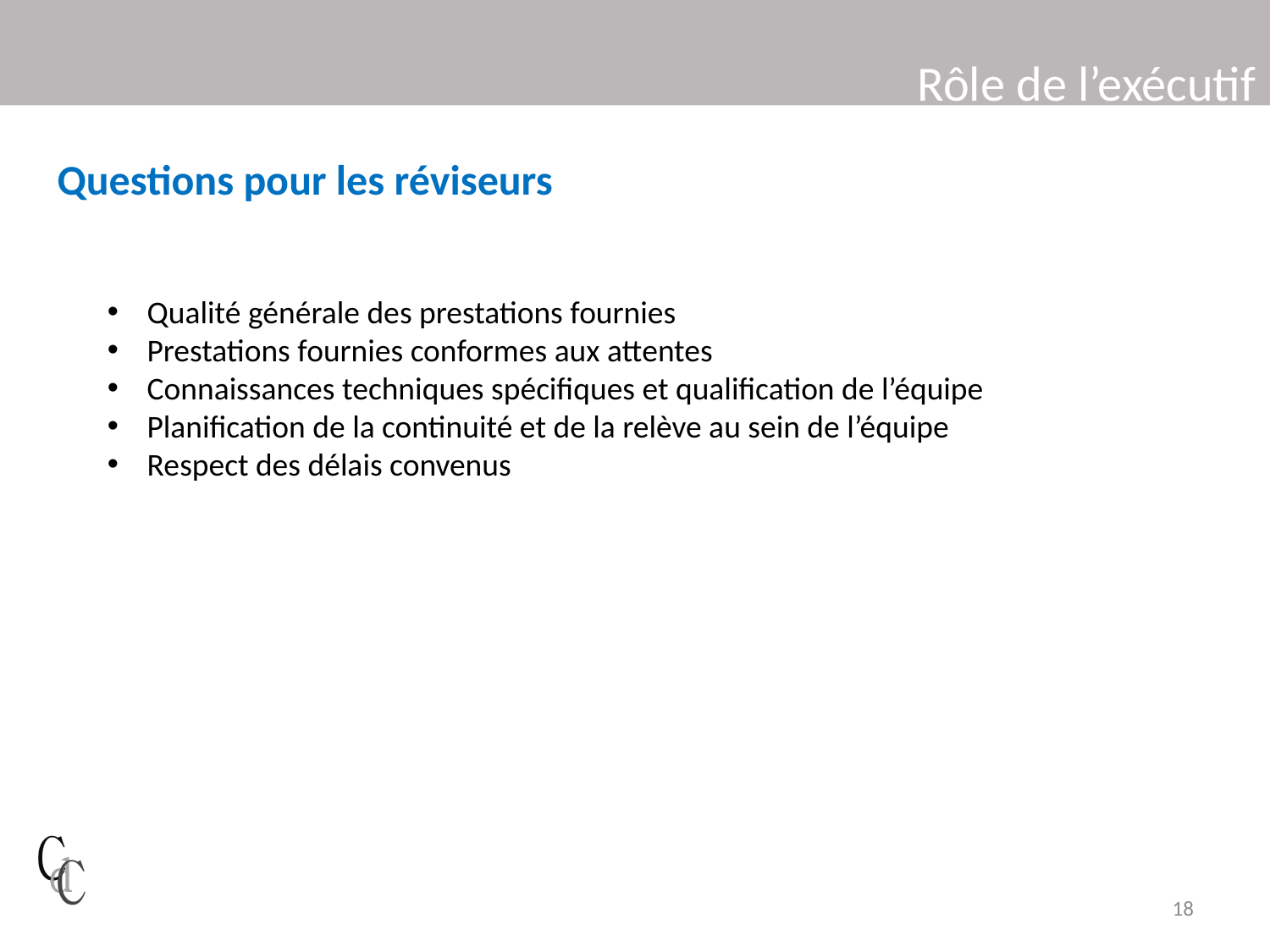

# Rôle de l’exécutif
Questions pour les réviseurs

Qualité générale des prestations fournies
Prestations fournies conformes aux attentes
Connaissances techniques spécifiques et qualification de l’équipe
Planification de la continuité et de la relève au sein de l’équipe
Respect des délais convenus
18